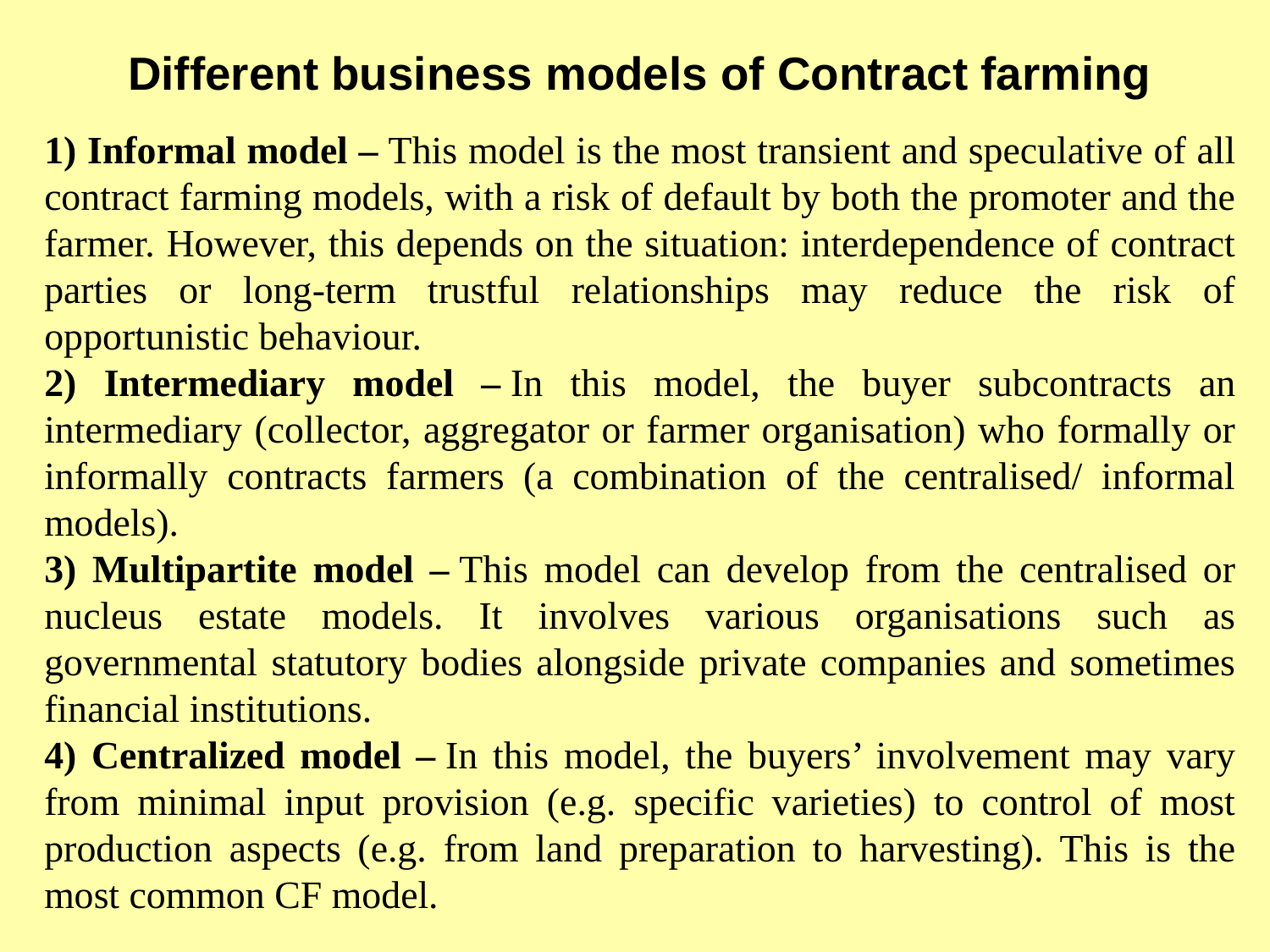

Different business models of Contract farming
1) Informal model – This model is the most transient and speculative of all contract farming models, with a risk of default by both the promoter and the farmer. However, this depends on the situation: interdependence of contract parties or long-term trustful relationships may reduce the risk of opportunistic behaviour.
2) Intermediary model – In this model, the buyer subcontracts an intermediary (collector, aggregator or farmer organisation) who formally or informally contracts farmers (a combination of the centralised/ informal models).
3) Multipartite model – This model can develop from the centralised or nucleus estate models. It involves various organisations such as governmental statutory bodies alongside private companies and sometimes financial institutions.
4) Centralized model – In this model, the buyers’ involvement may vary from minimal input provision (e.g. specific varieties) to control of most production aspects (e.g. from land preparation to harvesting). This is the most common CF model.